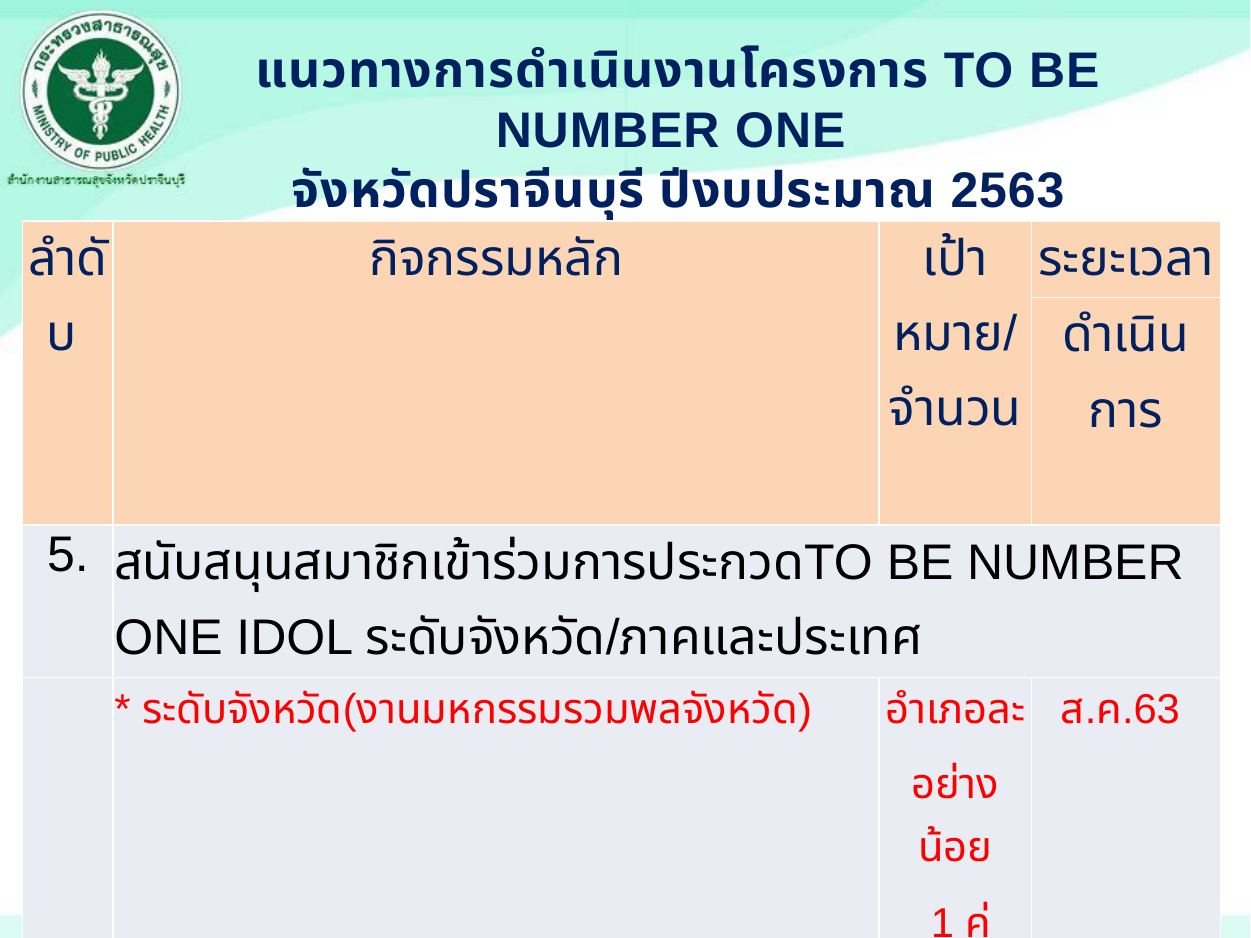

แนวทางการดำเนินงานโครงการ TO BE NUMBER ONE
จังหวัดปราจีนบุรี ปีงบประมาณ 2563
| ลำดับ | กิจกรรมหลัก | เป้าหมาย/จำนวน | ระยะเวลา |
| --- | --- | --- | --- |
|  |  |  | ดำเนินการ |
| 5. | สนับสนุนสมาชิกเข้าร่วมการประกวดTO BE NUMBER ONE IDOL ระดับจังหวัด/ภาคและประเทศ |  |  |
|  | \* ระดับจังหวัด(งานมหกรรมรวมพลจังหวัด) | อำเภอละ อย่างน้อย 1 คู่ | ส.ค.63 |
|  | \* ระดับภาคกลางและตะวันออก | 4 คู่/8คน 13 คน | 16 ก.พ.63 |
|  | \* ระดับประเทศ |  | 2 พ.ค.63 |